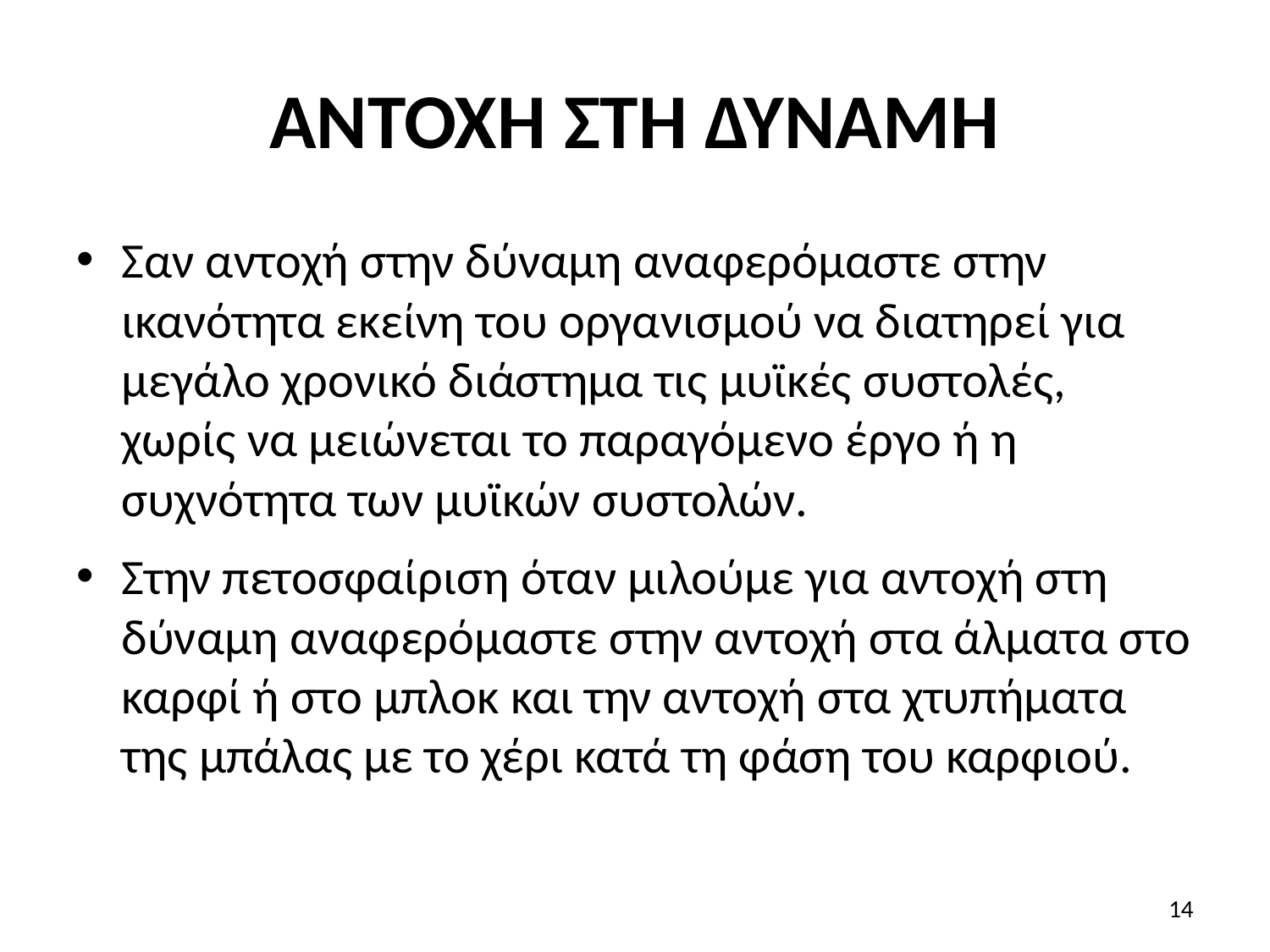

# ΑΝΤΟΧΗ ΣΤΗ ΔΥΝΑΜΗ
Σαν αντοχή στην δύναμη αναφερόμαστε στην ικανότητα εκείνη του οργανισμού να διατηρεί για μεγάλο χρονικό διάστημα τις μυϊκές συστολές, χωρίς να μειώνεται το παραγόμενο έργο ή η συχνότητα των μυϊκών συστολών.
Στην πετοσφαίριση όταν μιλούμε για αντοχή στη δύναμη αναφερόμαστε στην αντοχή στα άλματα στο καρφί ή στο μπλοκ και την αντοχή στα χτυπήματα της μπάλας με το χέρι κατά τη φάση του καρφιού.
14